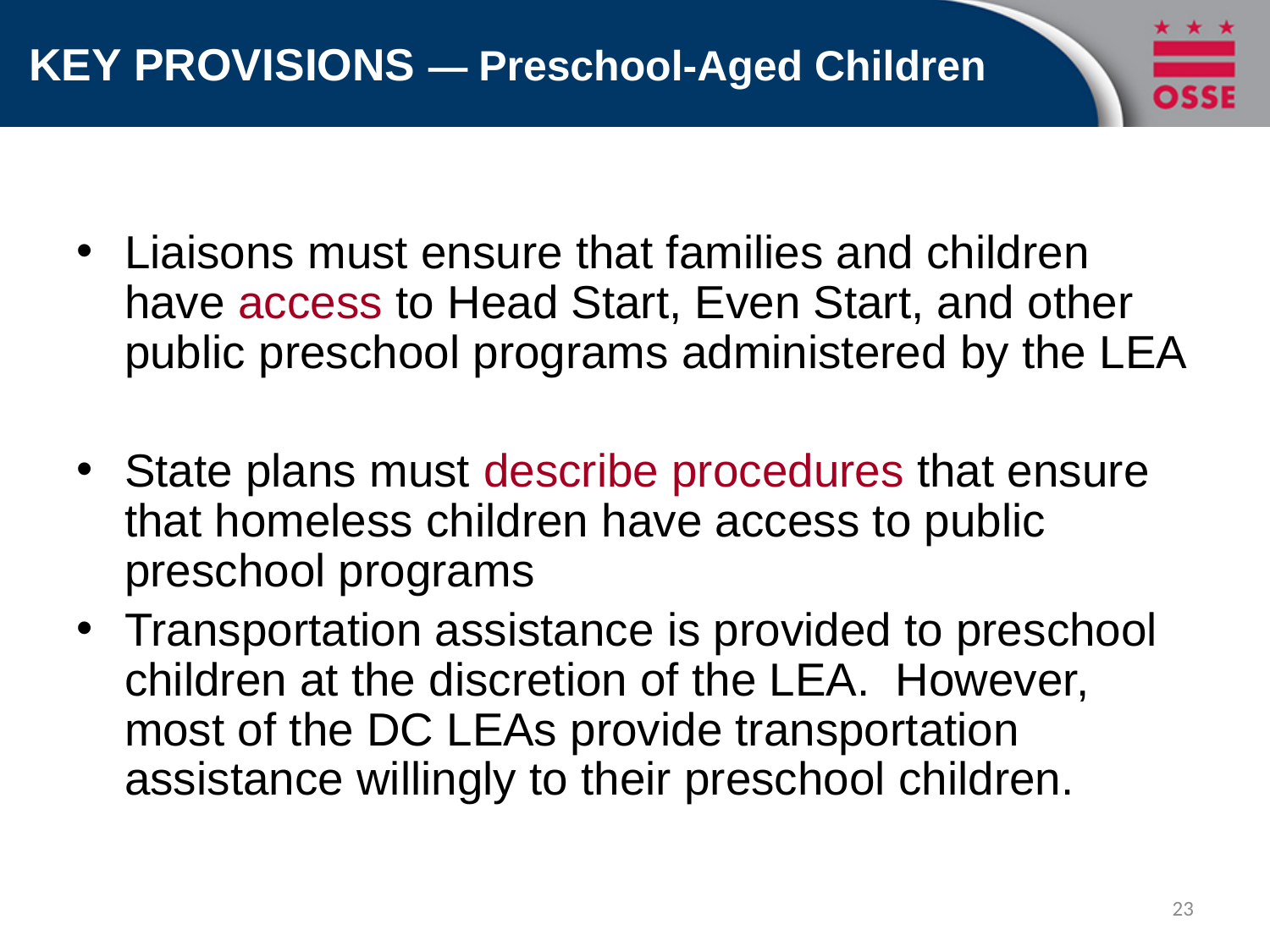

# KEY PROVISIONS — Preschool-Aged Children
Liaisons must ensure that families and children have access to Head Start, Even Start, and other public preschool programs administered by the LEA

State plans must describe procedures that ensure that homeless children have access to public preschool programs
Transportation assistance is provided to preschool children at the discretion of the LEA.  However, most of the DC LEAs provide transportation assistance willingly to their preschool children.

23